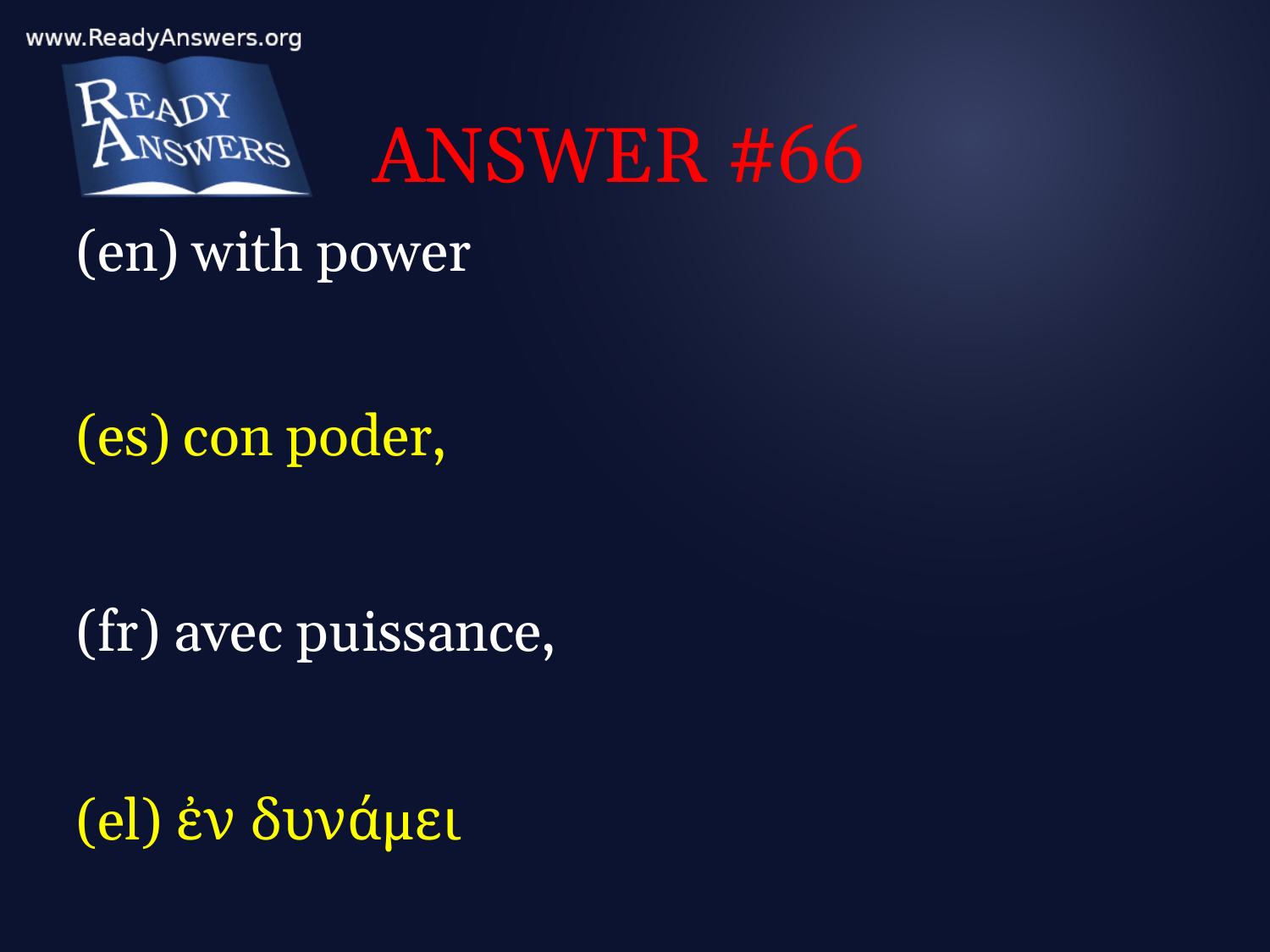

# ANSWER #66
(en) with power
(es) con poder,
(fr) avec puissance,
(el) ἐν δυνάμει